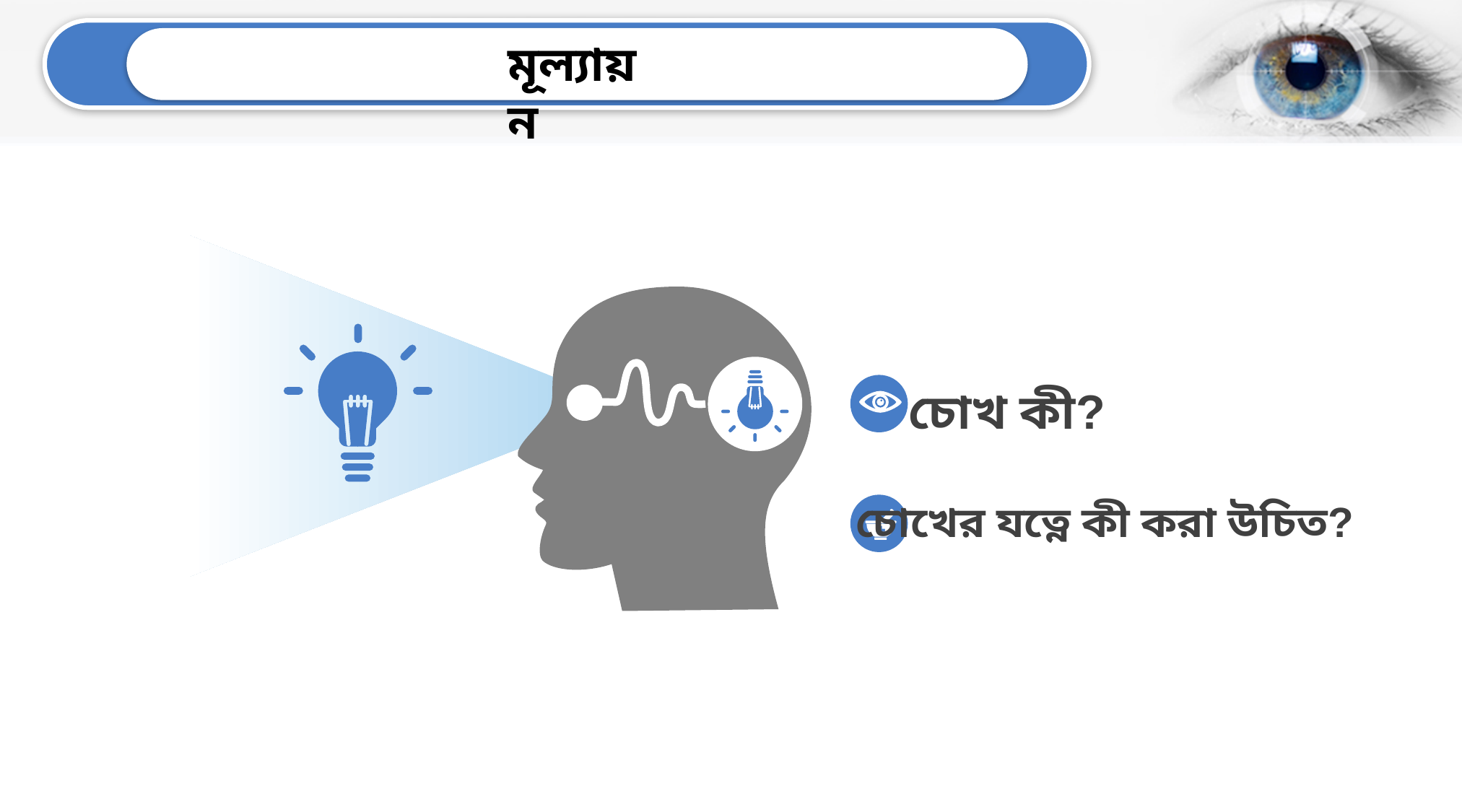

মূল্যায়ন

চোখ কী?

চোখের যত্নে কী করা উচিত?